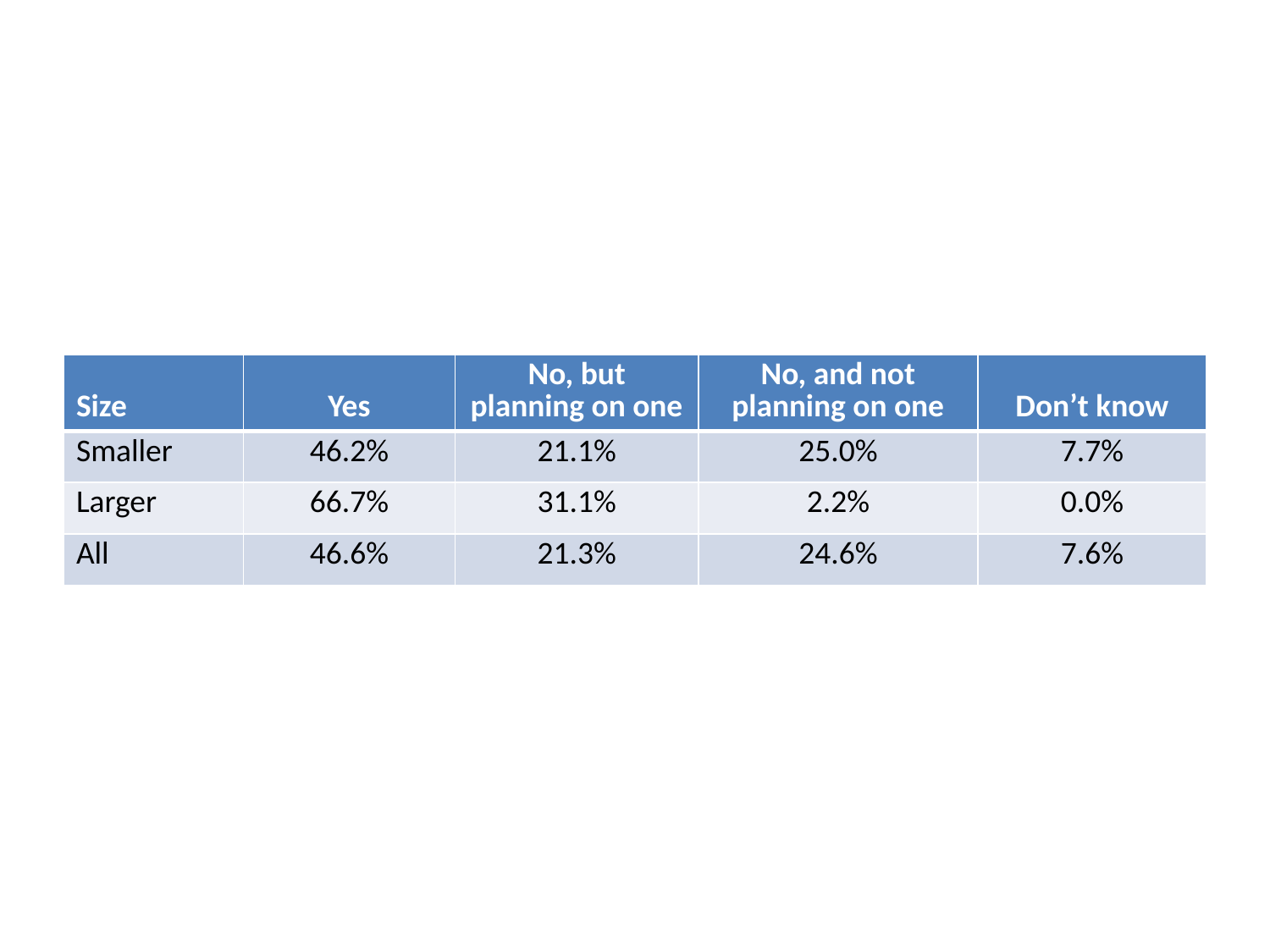

| Size | Yes | No, but planning on one | No, and not planning on one | Don’t know |
| --- | --- | --- | --- | --- |
| Smaller | 46.2% | 21.1% | 25.0% | 7.7% |
| Larger | 66.7% | 31.1% | 2.2% | 0.0% |
| All | 46.6% | 21.3% | 24.6% | 7.6% |